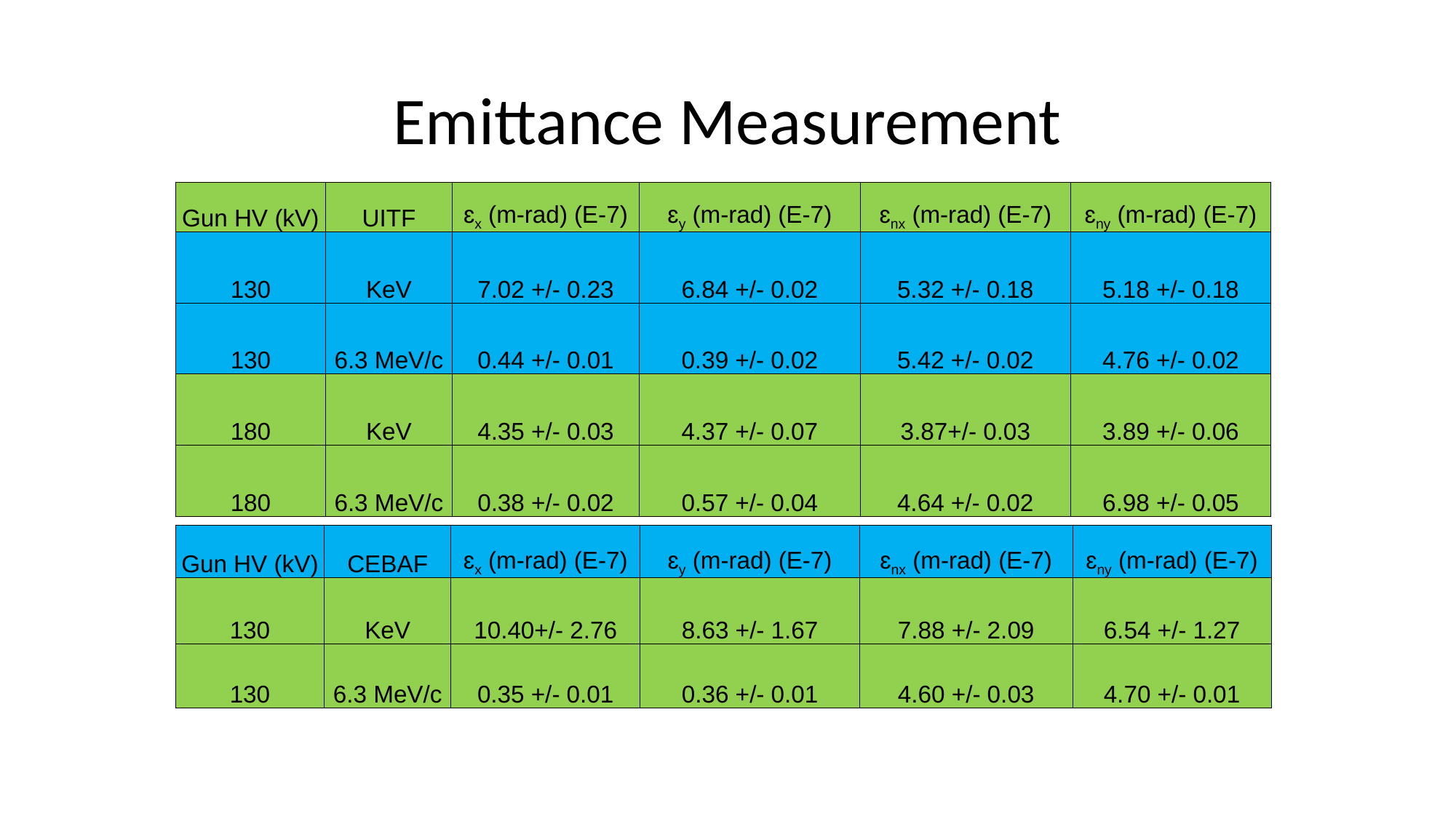

# Emittance Measurement
| Gun HV (kV) | UITF | ɛx (m-rad) (E-7) | ɛy (m-rad) (E-7) | ɛnx (m-rad) (E-7) | ɛny (m-rad) (E-7) |
| --- | --- | --- | --- | --- | --- |
| 130 | KeV | 7.02 +/- 0.23 | 6.84 +/- 0.02 | 5.32 +/- 0.18 | 5.18 +/- 0.18 |
| 130 | 6.3 MeV/c | 0.44 +/- 0.01 | 0.39 +/- 0.02 | 5.42 +/- 0.02 | 4.76 +/- 0.02 |
| 180 | KeV | 4.35 +/- 0.03 | 4.37 +/- 0.07 | 3.87+/- 0.03 | 3.89 +/- 0.06 |
| 180 | 6.3 MeV/c | 0.38 +/- 0.02 | 0.57 +/- 0.04 | 4.64 +/- 0.02 | 6.98 +/- 0.05 |
| Gun HV (kV) | CEBAF | ɛx (m-rad) (E-7) | ɛy (m-rad) (E-7) | ɛnx (m-rad) (E-7) | ɛny (m-rad) (E-7) |
| --- | --- | --- | --- | --- | --- |
| 130 | KeV | 10.40+/- 2.76 | 8.63 +/- 1.67 | 7.88 +/- 2.09 | 6.54 +/- 1.27 |
| 130 | 6.3 MeV/c | 0.35 +/- 0.01 | 0.36 +/- 0.01 | 4.60 +/- 0.03 | 4.70 +/- 0.01 |